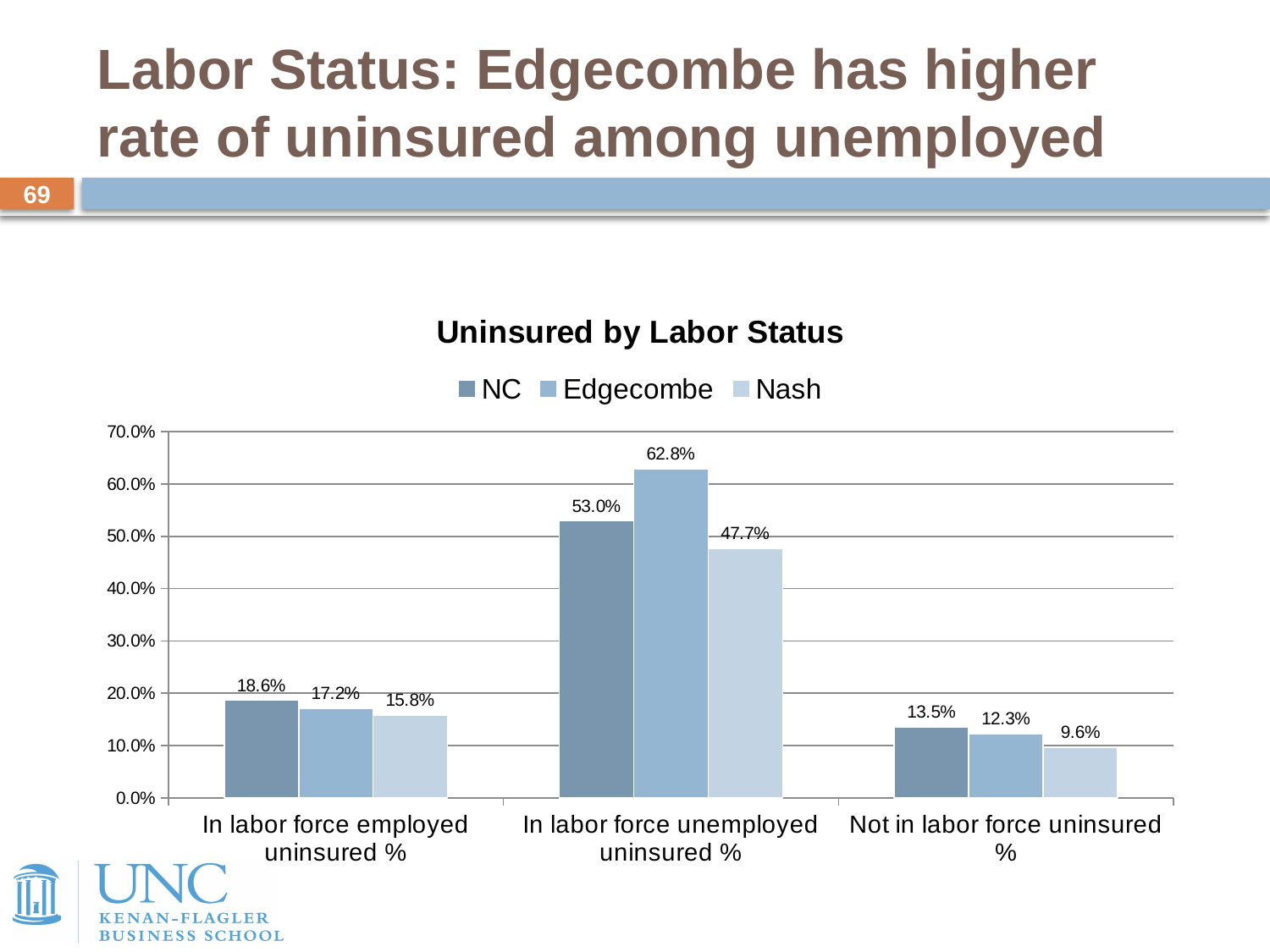

# Labor Status: Edgecombe has higher rate of uninsured among unemployed
69

### Chart: Uninsured by Labor Status

| Category | NC | Edgecombe | Nash |
|---|---|---|---|
| In labor force employed uninsured % | 0.18641669112958123 | 0.171785648404353 | 0.15808003755427827 |
| In labor force unemployed uninsured % | 0.5296983568749838 | 0.628380054577032 | 0.477038235889136 |
| Not in labor force uninsured % | 0.135159871056232 | 0.12251456115685912 | 0.09636524449311373 |